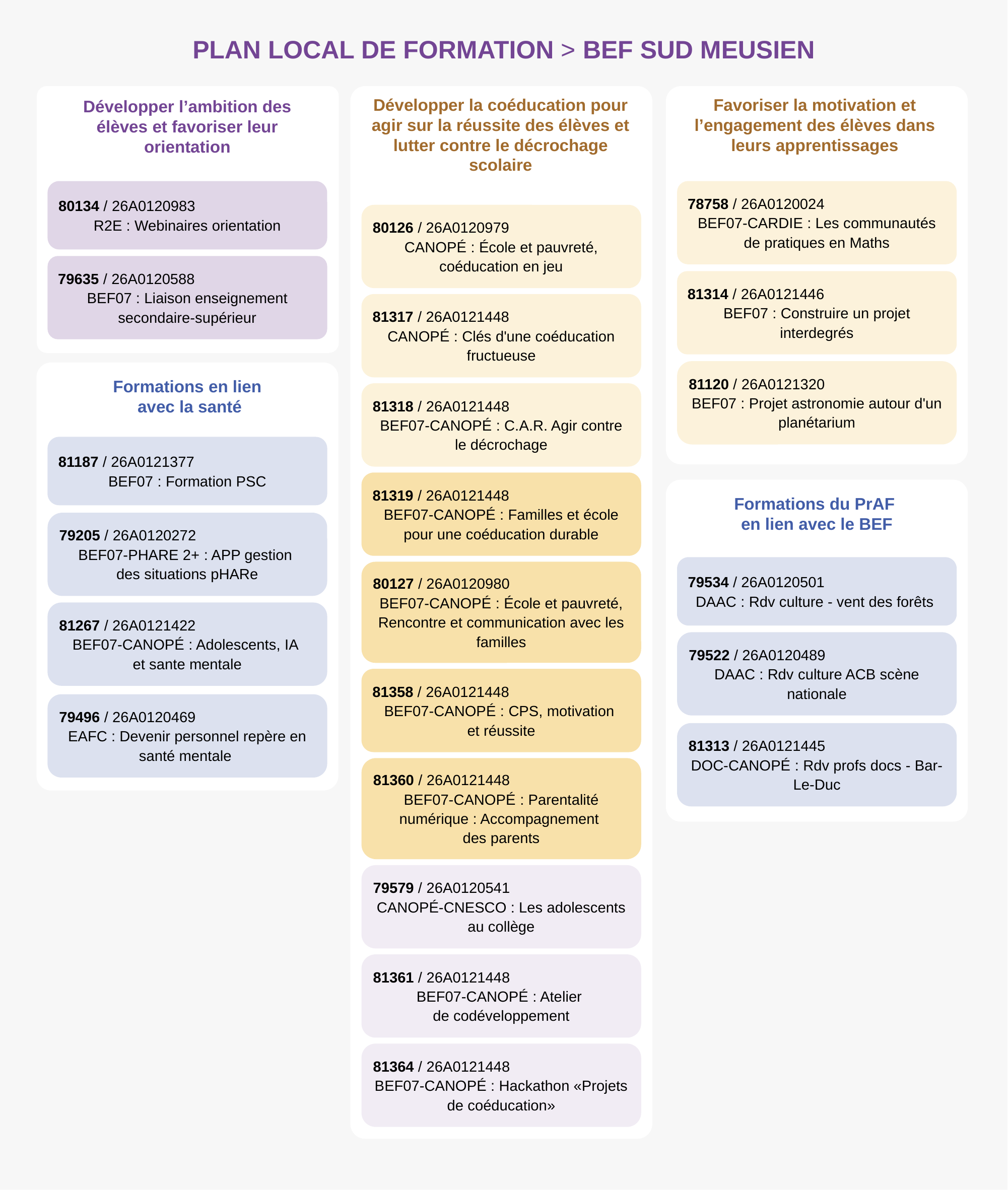

PLAN LOCAL DE FORMATION > BEF SUD MEUSIEN

Développer la coéducation pour agir sur la réussite des élèves et lutter contre le décrochage scolaire
Favoriser la motivation et l’engagement des élèves dans leurs apprentissages
Développer l’ambition des élèves et favoriser leur orientation
80134 / 26A0120983
R2E : Webinaires orientation
78758 / 26A0120024
BEF07-CARDIE : Les communautés de pratiques en Maths
80126 / 26A0120979
CANOPÉ : École et pauvreté, coéducation en jeu
79635 / 26A0120588
BEF07 : Liaison enseignement secondaire-supérieur
81314 / 26A0121446
BEF07 : Construire un projet interdegrés
81317 / 26A0121448
CANOPÉ : Clés d'une coéducation fructueuse
81120 / 26A0121320
BEF07 : Projet astronomie autour d'un planétarium

Formations en lien
 avec la santé
81318 / 26A0121448
BEF07-CANOPÉ : C.A.R. Agir contre le décrochage
81187 / 26A0121377
BEF07 : Formation PSC
81319 / 26A0121448
BEF07-CANOPÉ : Familles et école pour une coéducation durable

Formations du PrAF
en lien avec le BEF
79205 / 26A0120272
BEF07-PHARE 2+ : APP gestion
des situations pHARe
79534 / 26A0120501
DAAC : Rdv culture - vent des forêts
80127 / 26A0120980
BEF07-CANOPÉ : École et pauvreté, Rencontre et communication avec les familles
81267 / 26A0121422
BEF07-CANOPÉ : Adolescents, IA
et sante mentale
79522 / 26A0120489
DAAC : Rdv culture ACB scène nationale
81358 / 26A0121448
BEF07-CANOPÉ : CPS, motivation
et réussite
79496 / 26A0120469
EAFC : Devenir personnel repère en santé mentale
81313 / 26A0121445
DOC-CANOPÉ : Rdv profs docs - Bar-Le-Duc
81360 / 26A0121448
BEF07-CANOPÉ : Parentalité numérique : Accompagnement
des parents
79579 / 26A0120541
CANOPÉ-CNESCO : Les adolescents au collège
81361 / 26A0121448
BEF07-CANOPÉ : Atelier
de codéveloppement
81364 / 26A0121448
BEF07-CANOPÉ : Hackathon «Projets de coéducation»